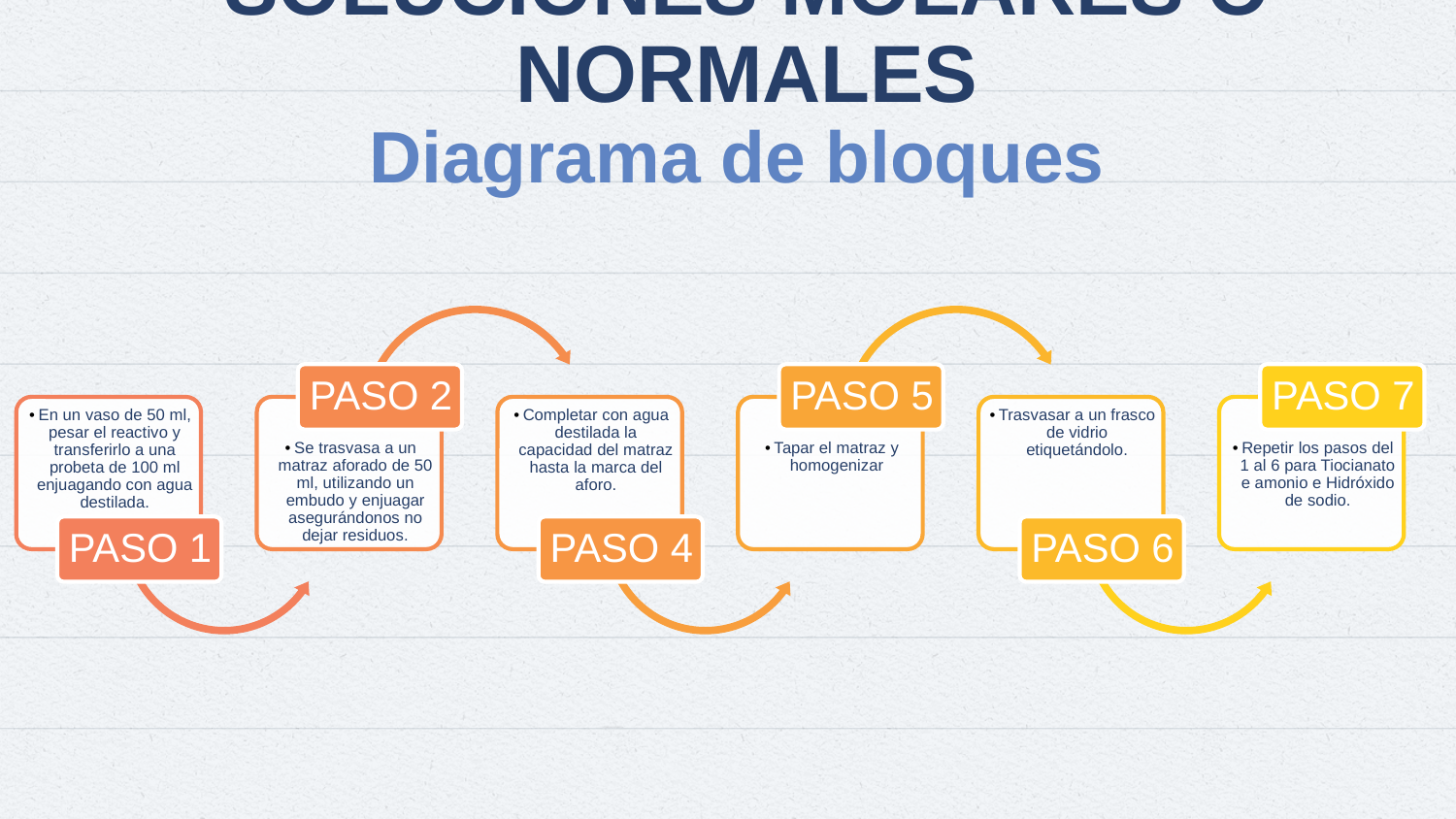

# PREPARACIÓN DE SOLUCIONES MOLARES O NORMALES Diagrama de bloques
En un vaso de 50 ml, pesar el reactivo y transferirlo a una probeta de 100 ml enjuagando con agua destilada.
PASO 1
Se trasvasa a un matraz aforado de 50 ml, utilizando un embudo y enjuagar asegurándonos no dejar residuos.
PASO 2
Completar con agua destilada la capacidad del matraz hasta la marca del aforo.
PASO 4
Tapar el matraz y homogenizar
PASO 5
Trasvasar a un frasco de vidrio etiquetándolo.
PASO 6
Repetir los pasos del 1 al 6 para Tiocianato e amonio e Hidróxido de sodio.
PASO 7